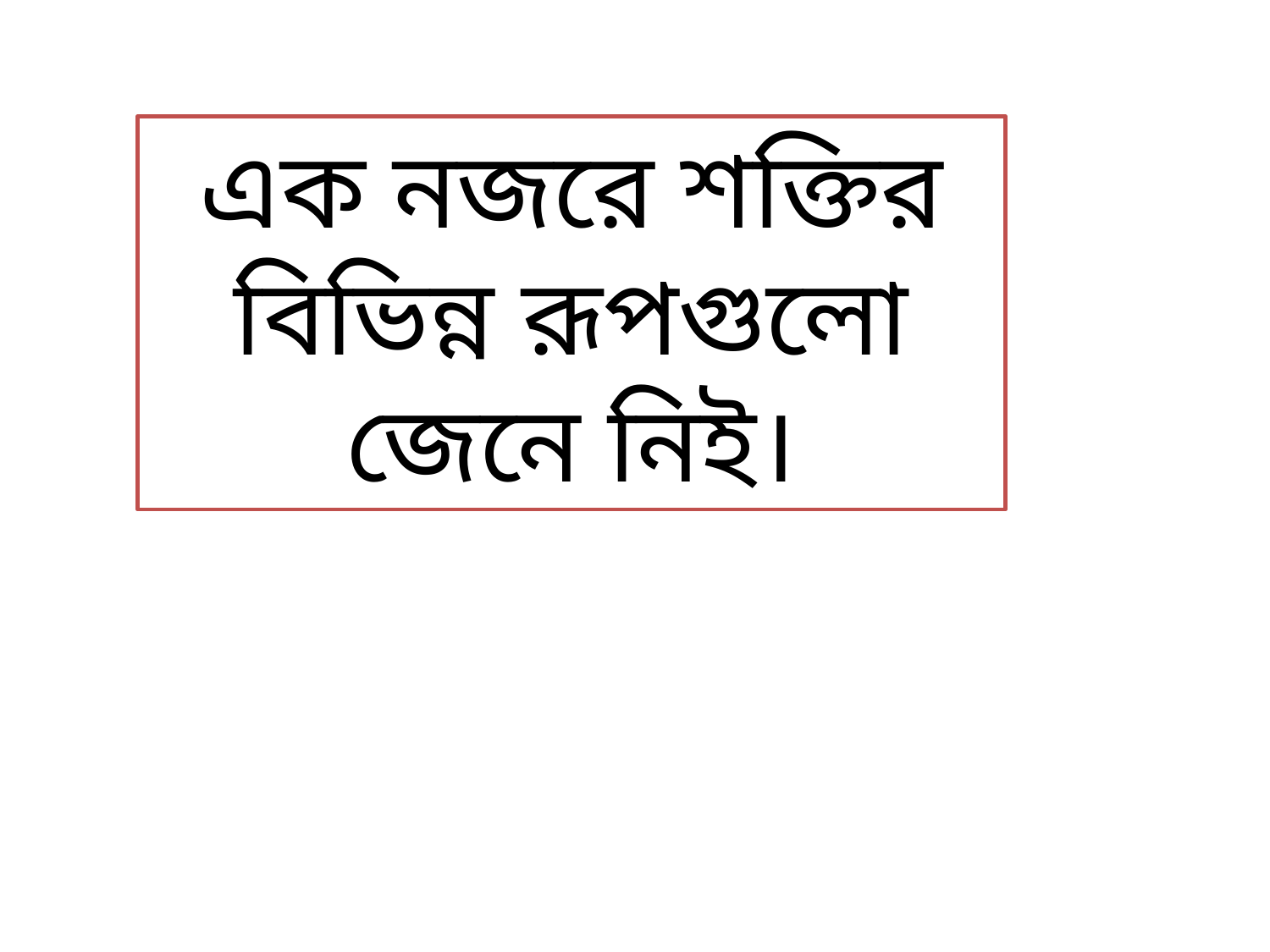

এক নজরে শক্তির বিভিন্ন রূপগুলো জেনে নিই।